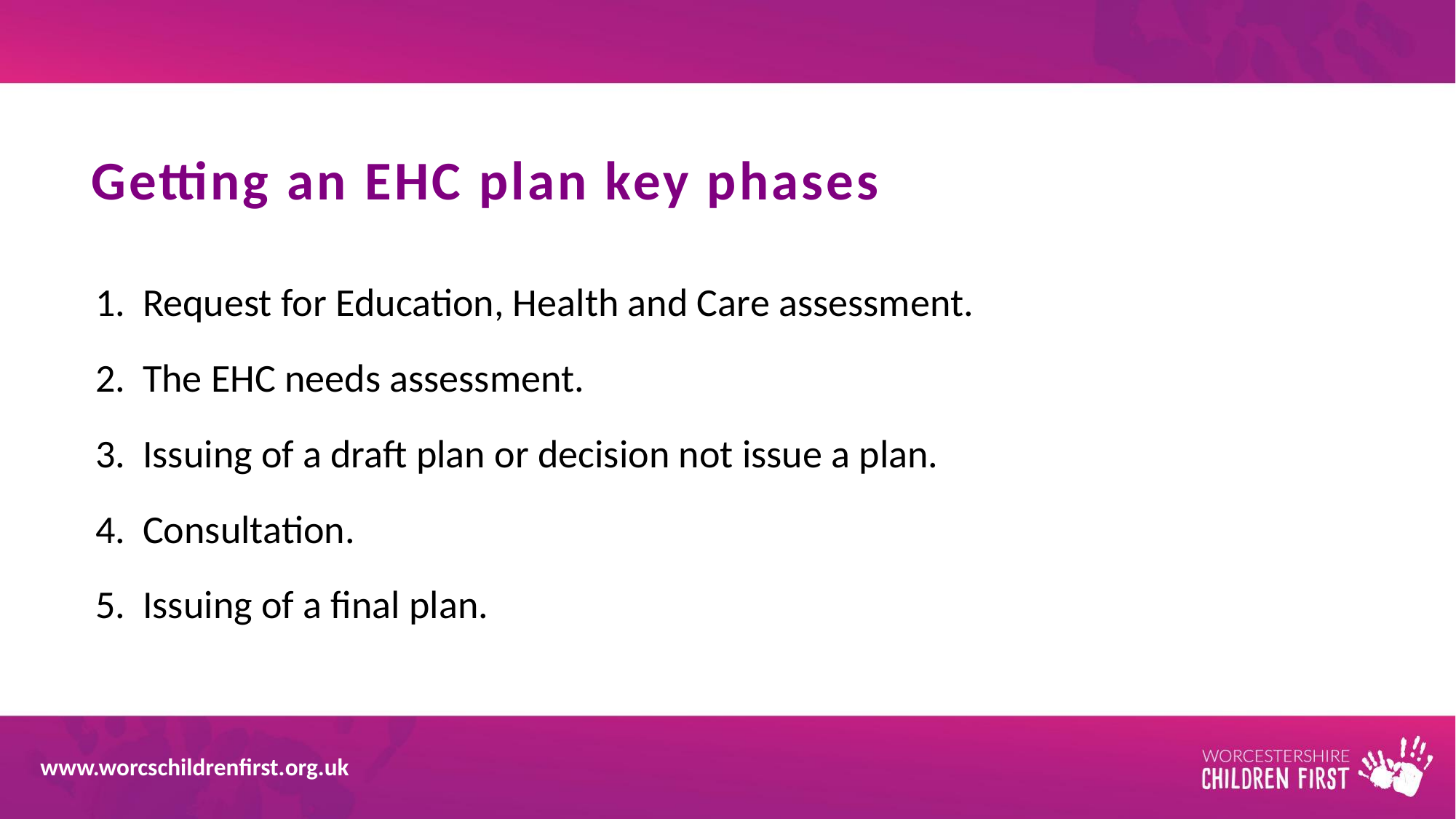

# Getting an EHC plan key phases
Request for Education, Health and Care assessment.
The EHC needs assessment.
Issuing of a draft plan or decision not issue a plan.
Consultation.
Issuing of a final plan.